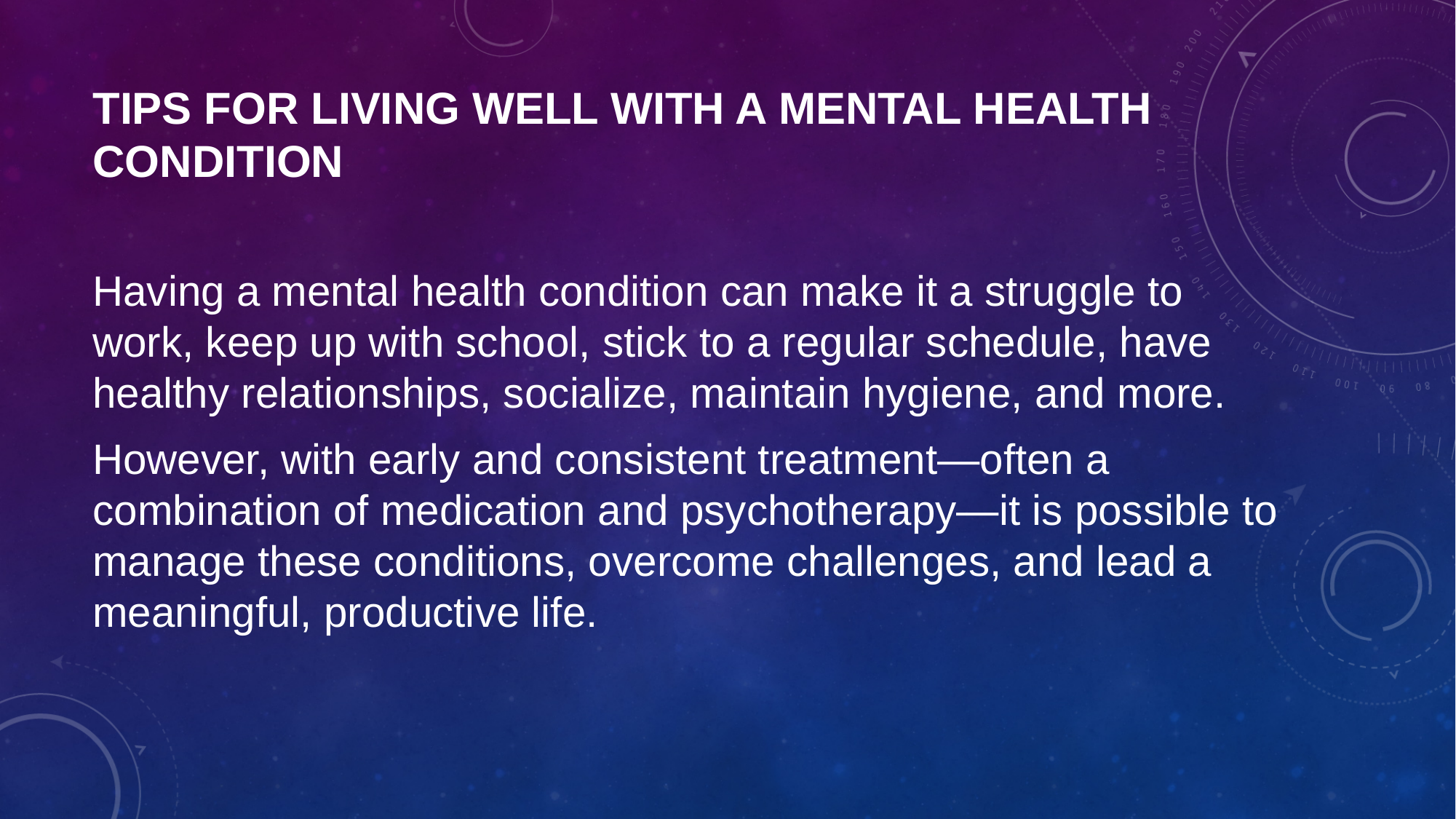

# Tips for Living Well with a Mental Health Condition
Having a mental health condition can make it a struggle to work, keep up with school, stick to a regular schedule, have healthy relationships, socialize, maintain hygiene, and more.
However, with early and consistent treatment—often a combination of medication and psychotherapy—it is possible to manage these conditions, overcome challenges, and lead a meaningful, productive life.